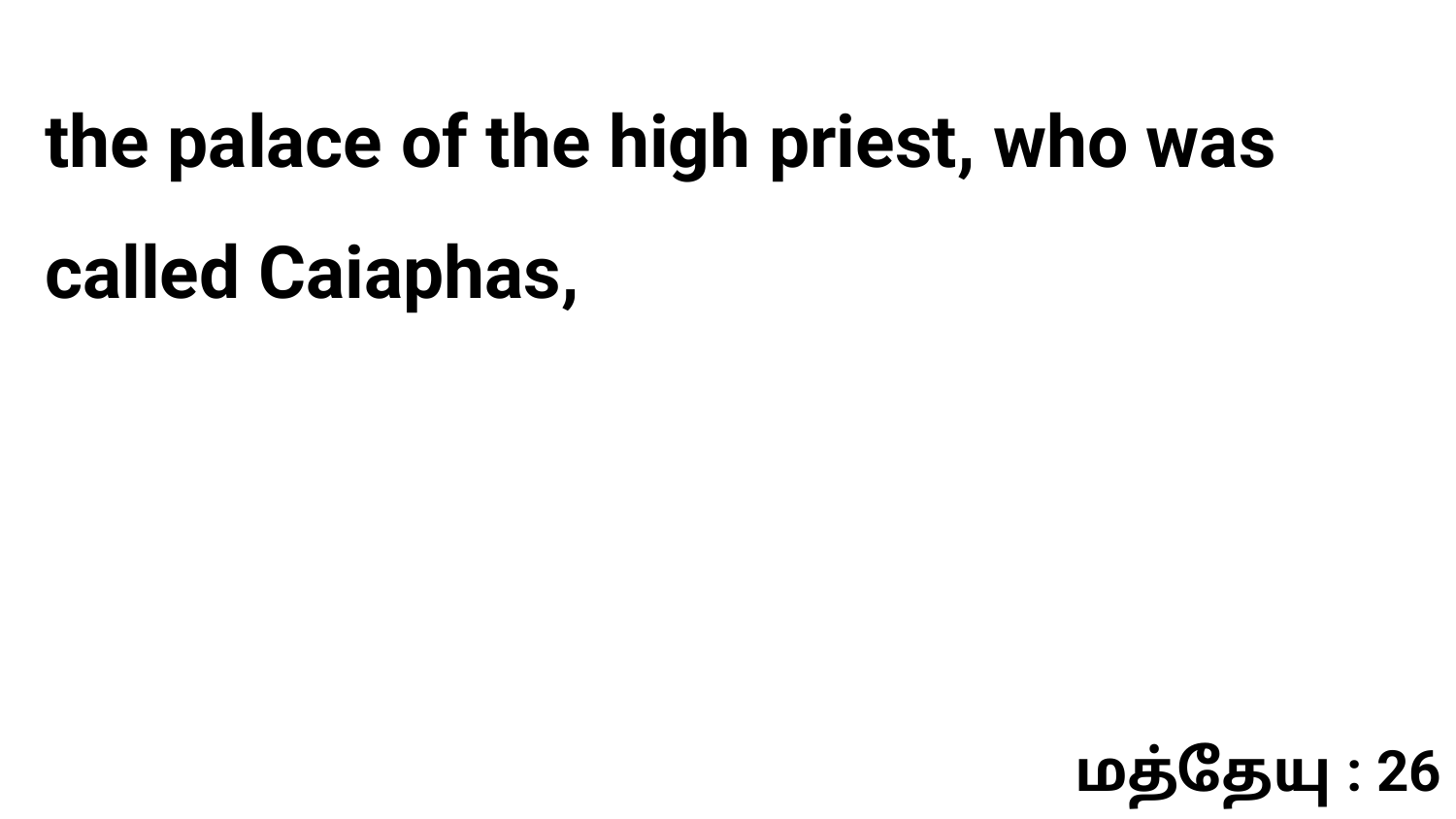

the palace of the high priest, who was called Caiaphas,
மத்தேயு : 26